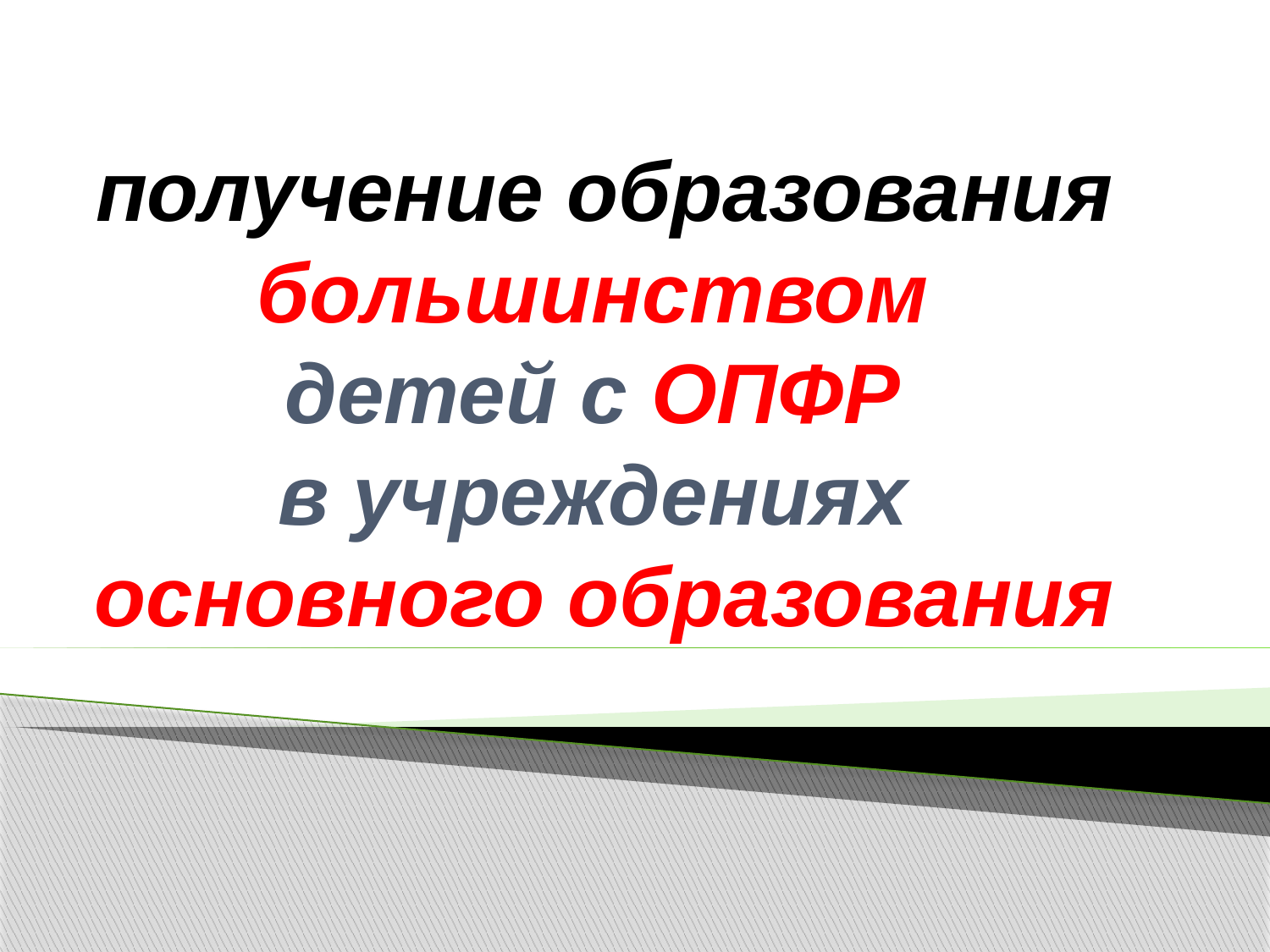

# получение образования большинством детей с ОПФР в учреждениях основного образования